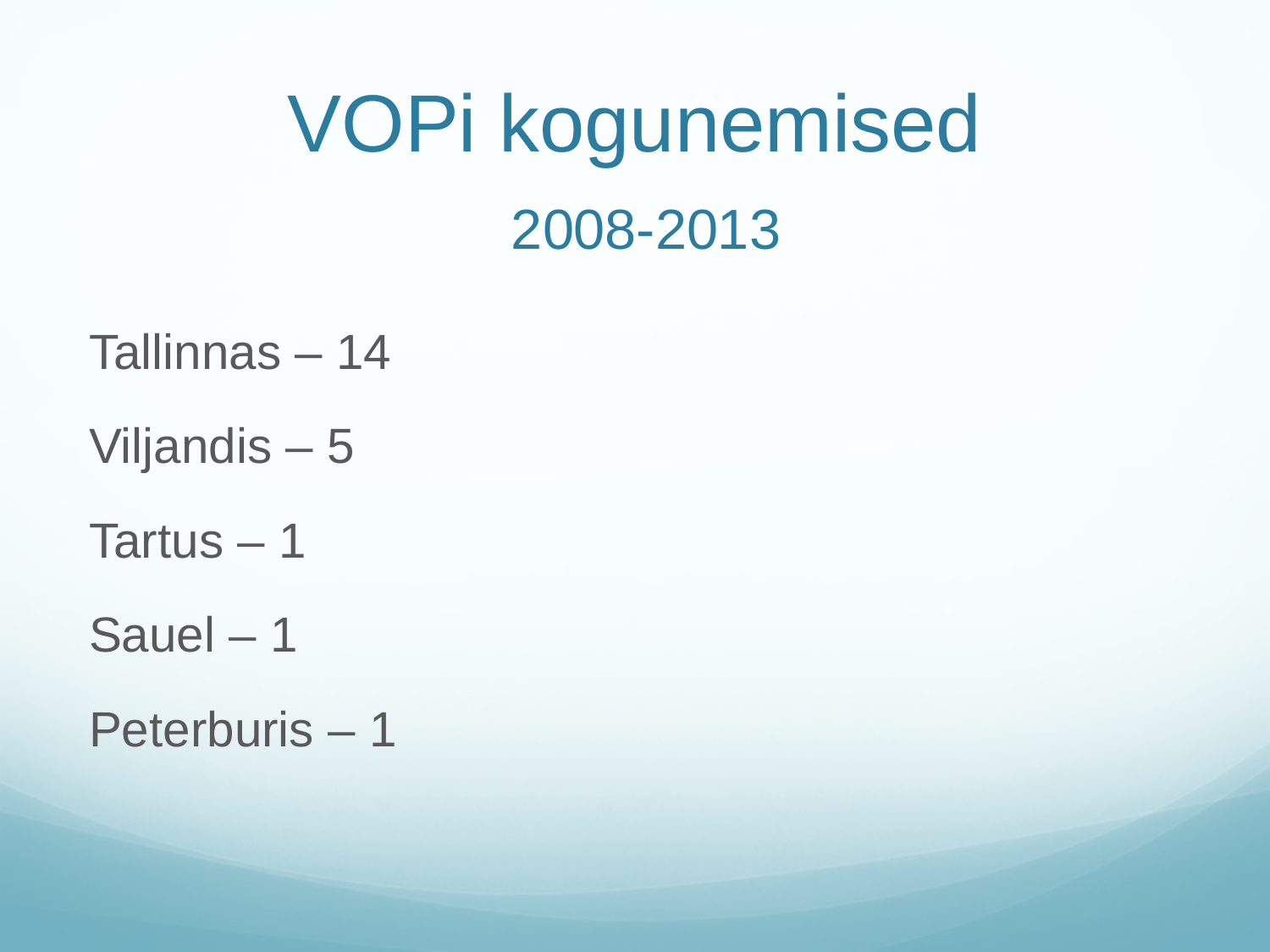

# VOPi kogunemised 2008-2013
Tallinnas – 14
Viljandis – 5
Tartus – 1
Sauel – 1
Peterburis – 1